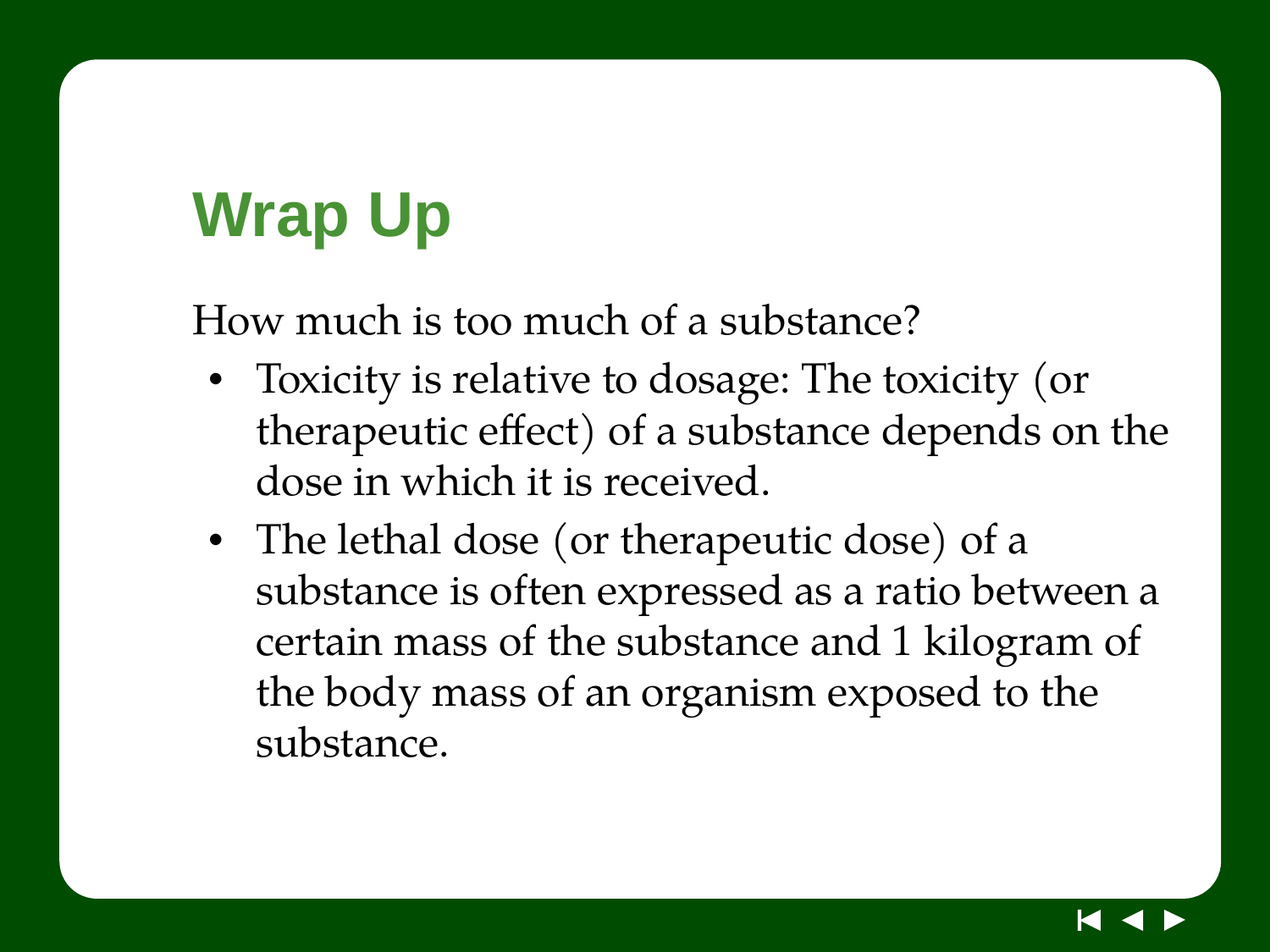

# Wrap Up
How much is too much of a substance?
Toxicity is relative to dosage: The toxicity (or therapeutic effect) of a substance depends on the dose in which it is received.
The lethal dose (or therapeutic dose) of a substance is often expressed as a ratio between a certain mass of the substance and 1 kilogram of the body mass of an organism exposed to the substance.